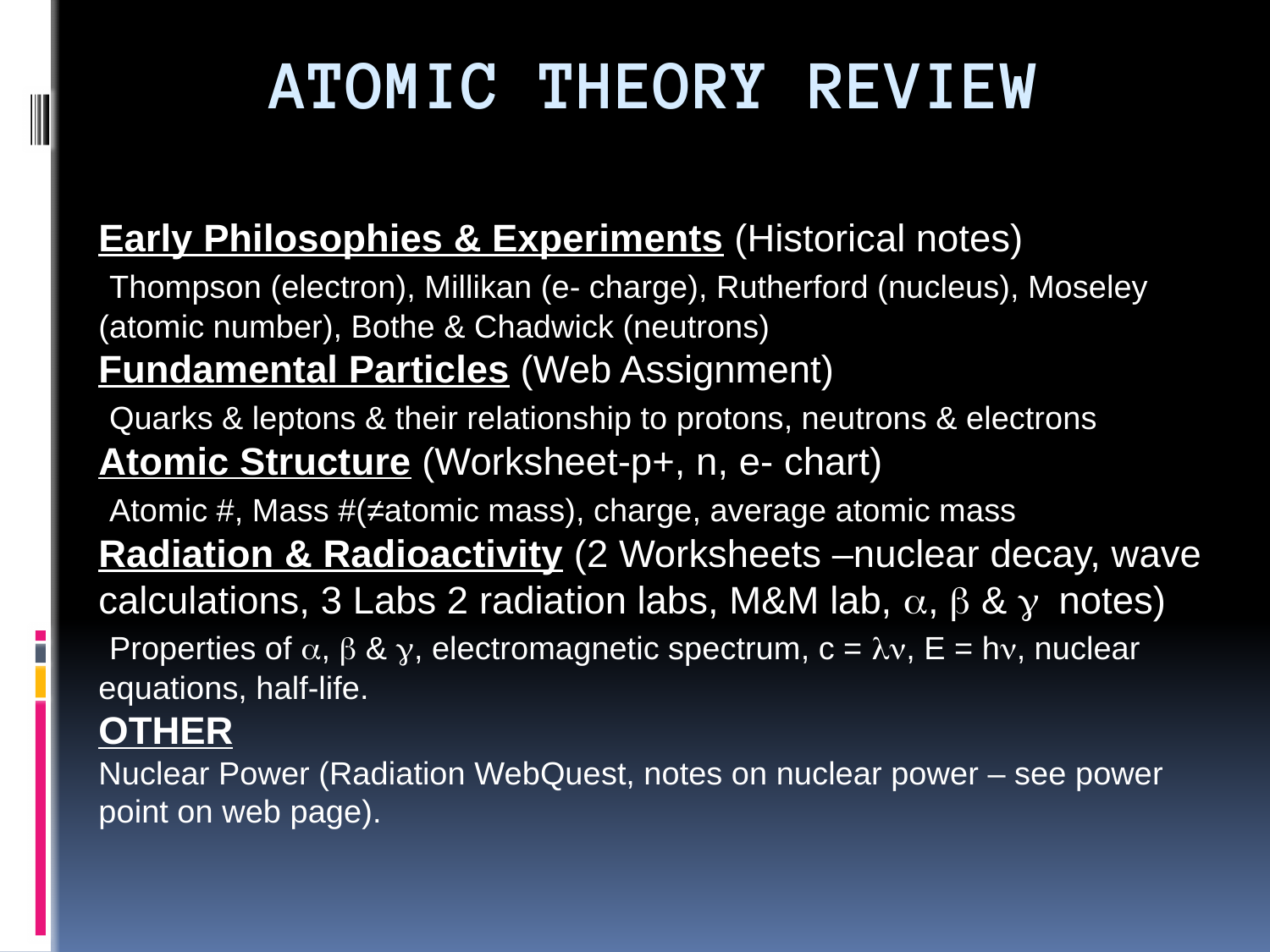

# ATOMIC THEORY REVIEW
Early Philosophies & Experiments (Historical notes)
 Thompson (electron), Millikan (e- charge), Rutherford (nucleus), Moseley (atomic number), Bothe & Chadwick (neutrons)
Fundamental Particles (Web Assignment)
 Quarks & leptons & their relationship to protons, neutrons & electrons
Atomic Structure (Worksheet-p+, n, e- chart)
 Atomic #, Mass #(≠atomic mass), charge, average atomic mass
Radiation & Radioactivity (2 Worksheets –nuclear decay, wave calculations, 3 Labs 2 radiation labs, M&M lab, α, β & γ notes)
 Properties of α, β & γ, electromagnetic spectrum, c = λν, E = hν, nuclear equations, half-life.
OTHER
Nuclear Power (Radiation WebQuest, notes on nuclear power – see power point on web page).